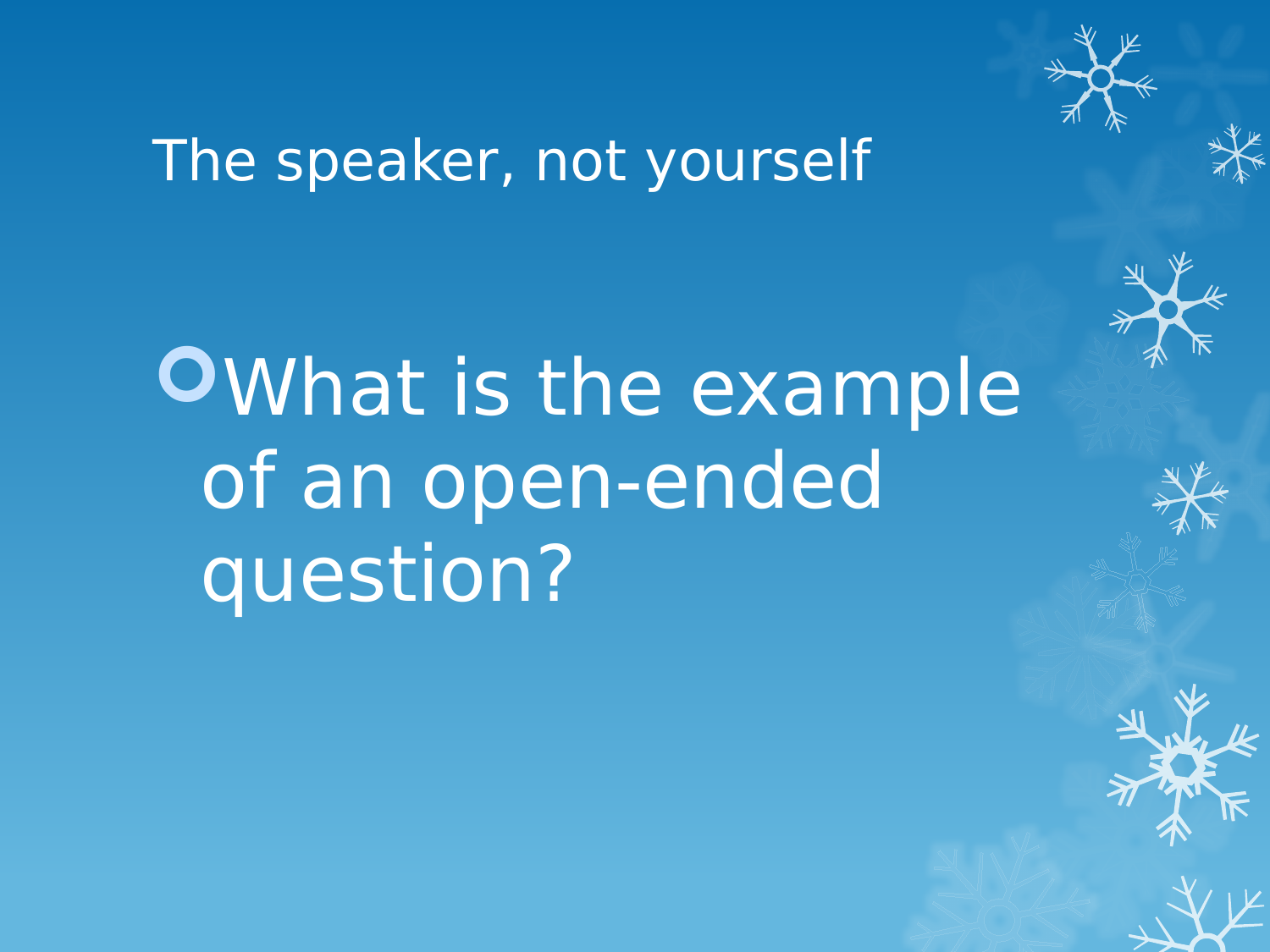

# The speaker, not yourself
What is the example of an open-ended question?